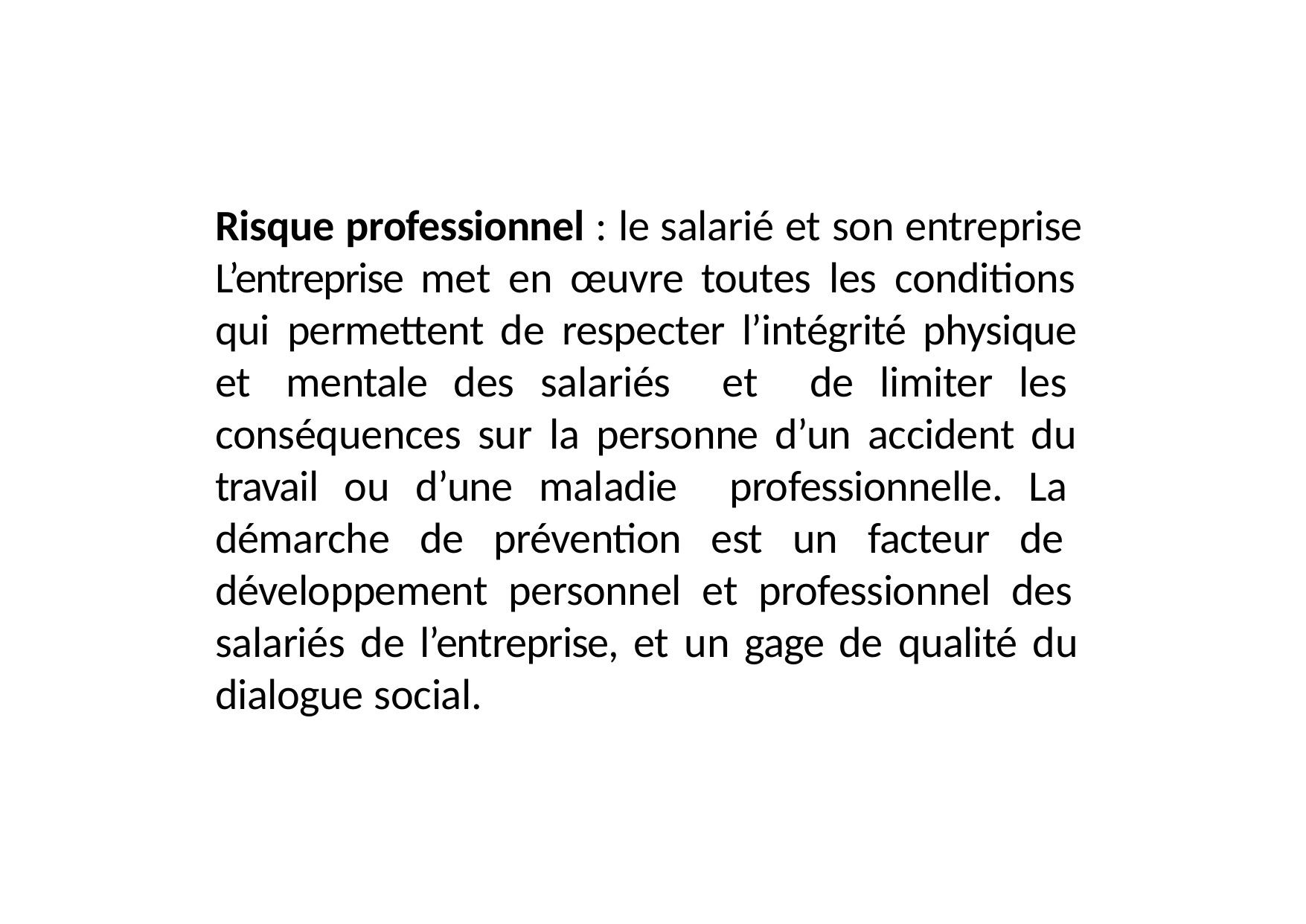

Risque professionnel : le salarié et son entreprise  L’entreprise met en œuvre toutes les conditions  qui permettent de respecter l’intégrité physique  et mentale des salariés  et  de limiter les  conséquences sur la personne d’un accident du  travail ou d’une maladie  professionnelle. La  démarche de prévention est un facteur de  développement personnel et professionnel des  salariés de l’entreprise, et un gage de qualité du  dialogue social.